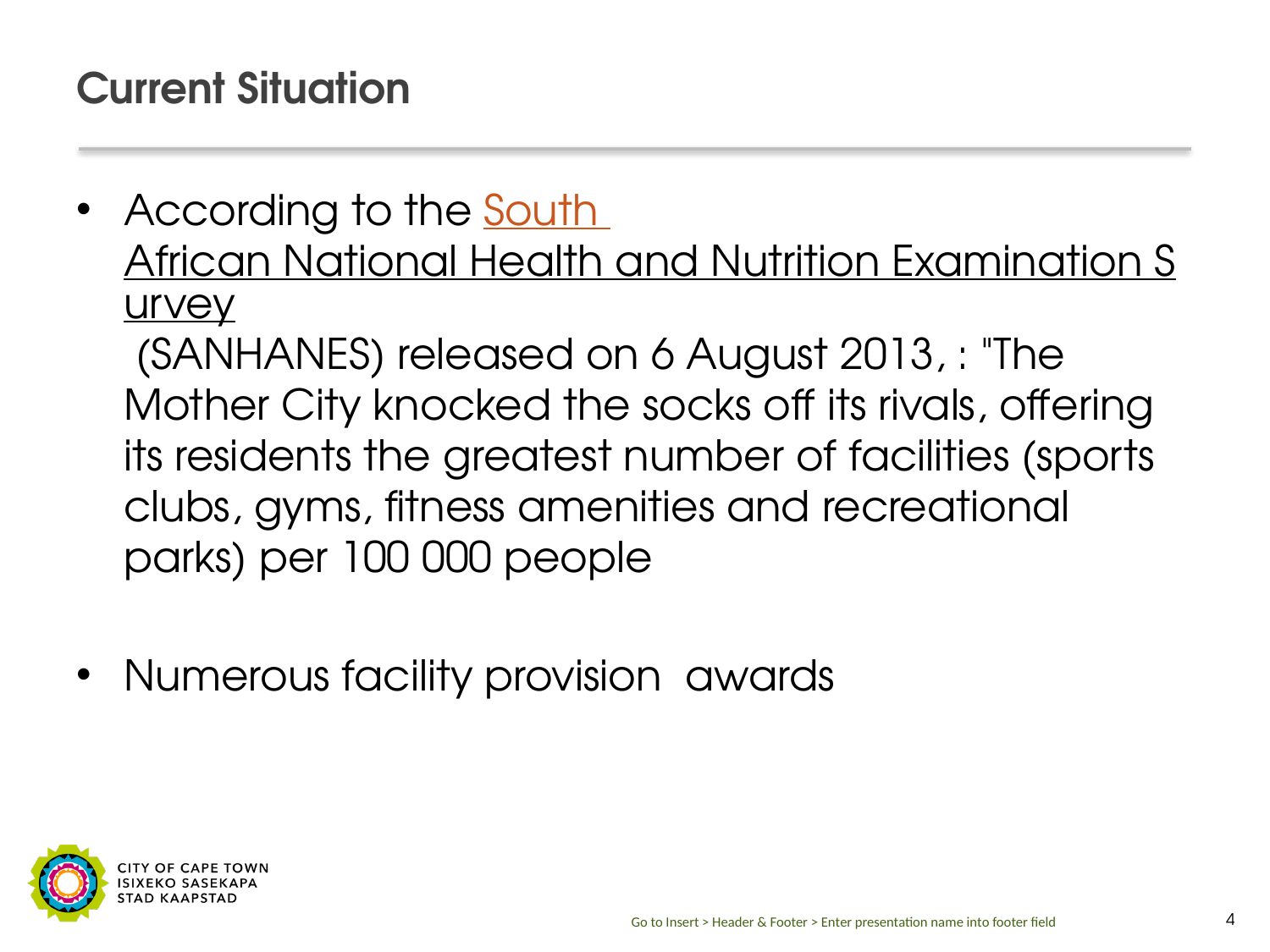

# Current Situation
According to the South African National Health and Nutrition Examination Survey (SANHANES) released on 6 August 2013, : "The Mother City knocked the socks off its rivals, offering its residents the greatest number of facilities (sports clubs, gyms, fitness amenities and recreational parks) per 100 000 people

Numerous facility provision  awards
Go to Insert > Header & Footer > Enter presentation name into footer field
4